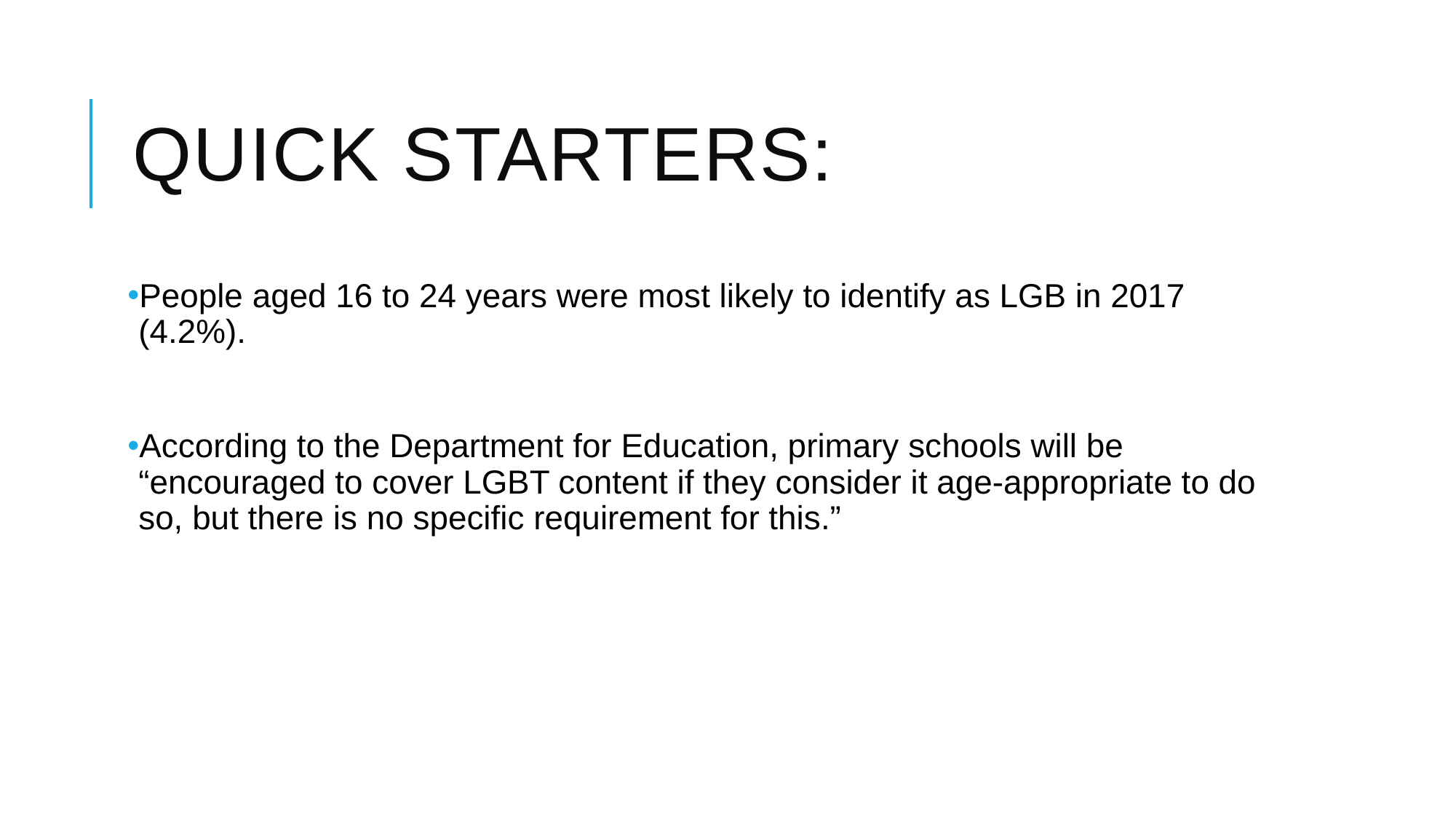

# Quick starters:
People aged 16 to 24 years were most likely to identify as LGB in 2017 (4.2%).

According to the Department for Education, primary schools will be “encouraged to cover LGBT content if they consider it age-appropriate to do so, but there is no specific requirement for this.”